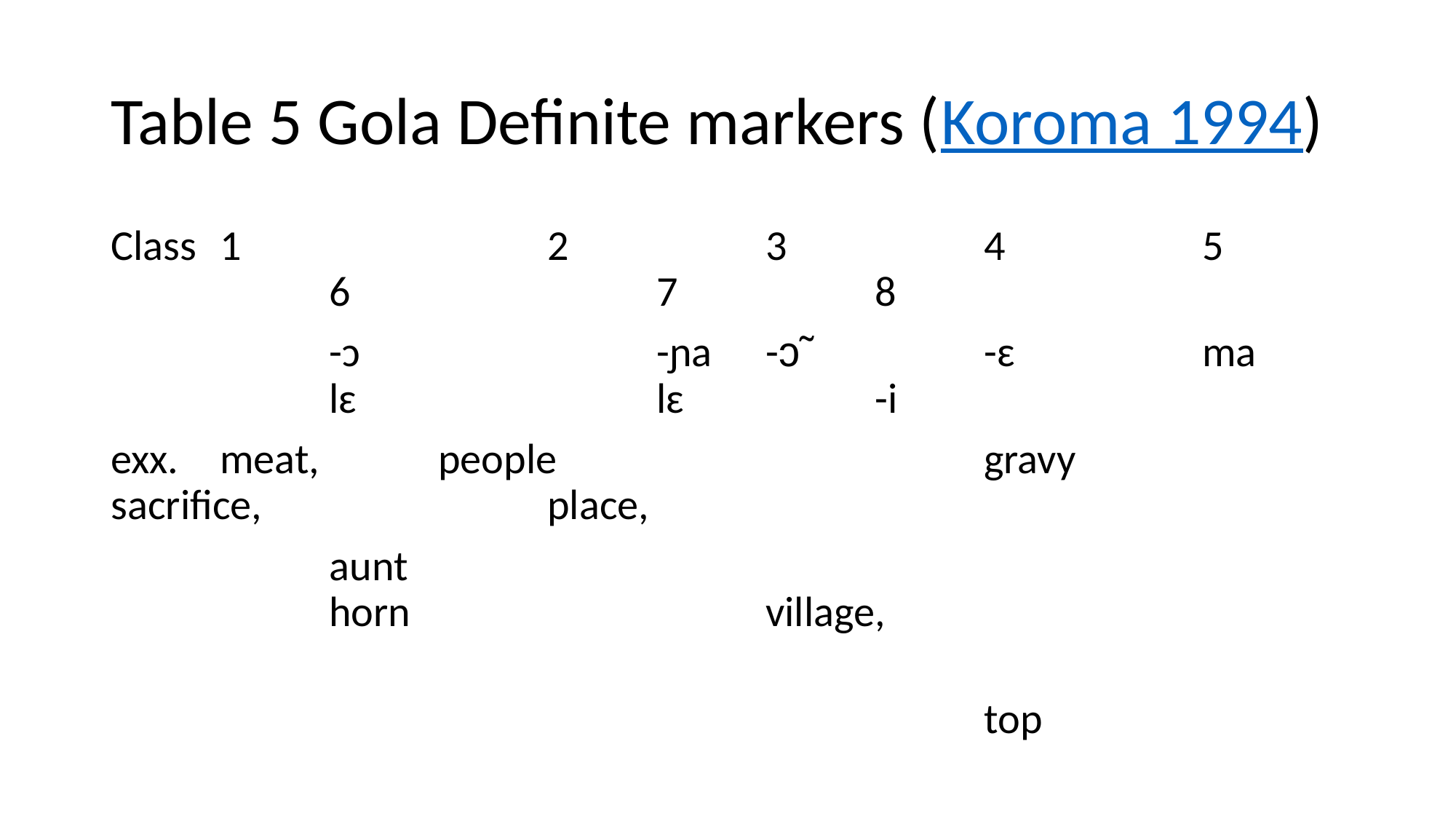

# Table 5 Gola Definite markers (Koroma 1994)
Class	1			2		3		4		5			6			7		8
		-ɔ			-ɲa	-ᴐ̃		-ɛ		ma			lɛ			lɛ		-i
exx.	meat, 	people				gravy		sacrifice, 			place,
	 	aunt											horn				village,
																			top